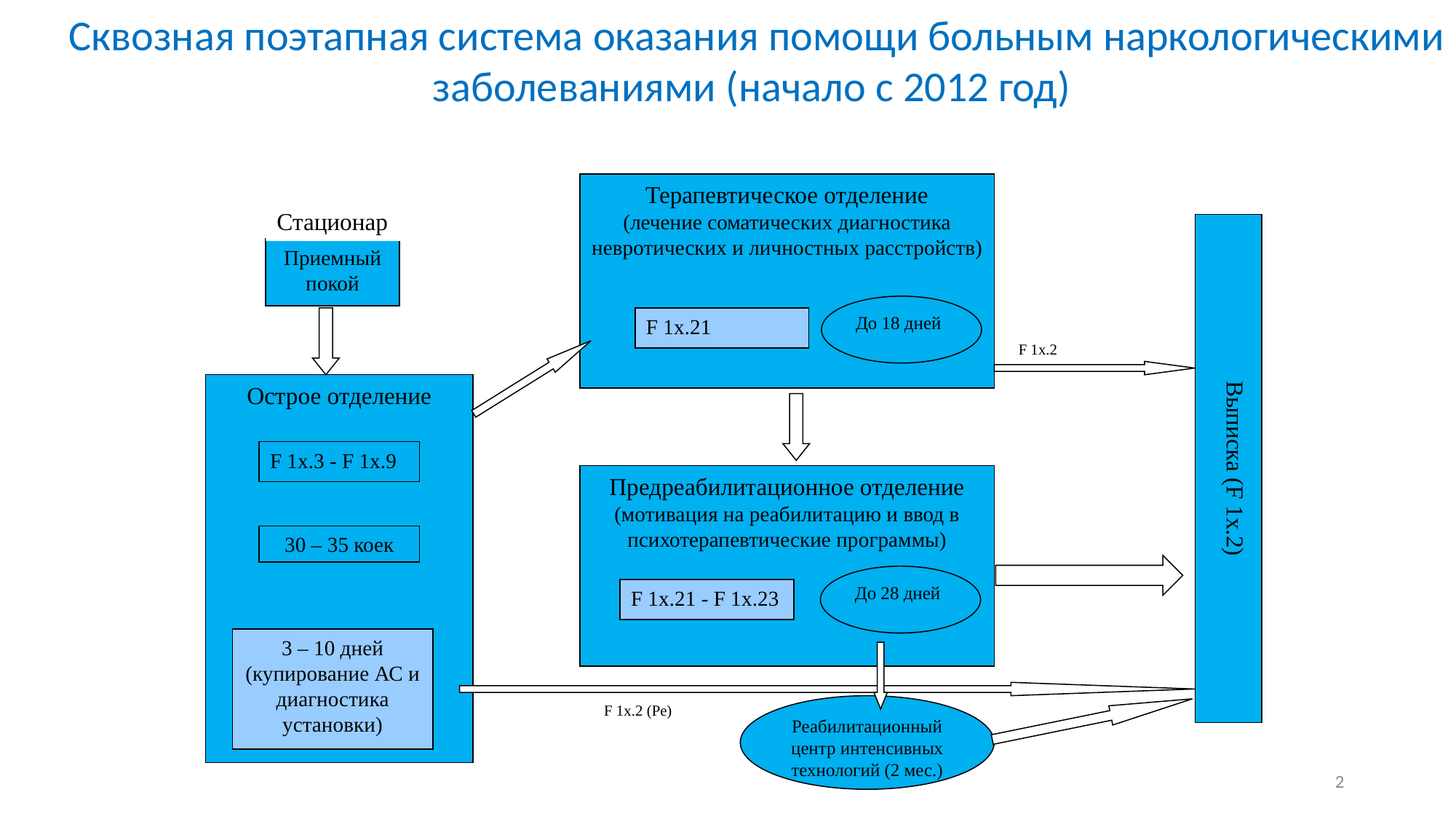

Сквозная поэтапная система оказания помощи больным наркологическими заболеваниями (начало с 2012 год)

Терапевтическое отделение
(лечение соматических диагностика невротических и личностных расстройств)
Стационар
Выписка (F 1х.2)
Приемный покой
До 18 дней

F 1х.21

F 1х.2

Острое отделение

F 1х.3 - F 1х.9
Предреабилитационное отделение
(мотивация на реабилитацию и ввод в психотерапевтические программы)
30 – 35 коек

До 28 дней
F 1х.21 - F 1х.23
3 – 10 дней
(купирование АС и диагностика установки)

F 1х.2 (Ре)
Реабилитационный центр интенсивных технологий (2 мес.)

2